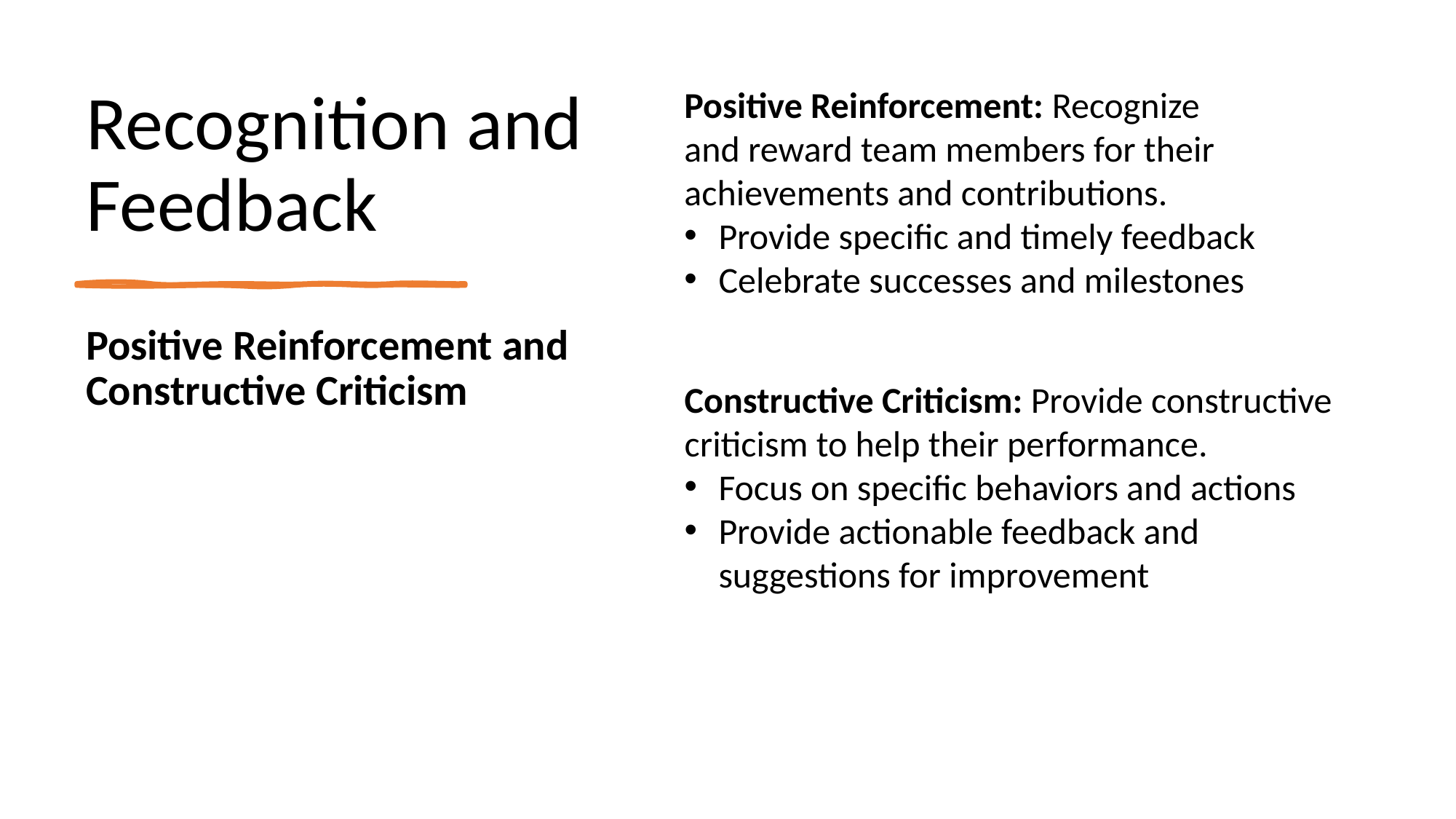

# Recognition and Feedback
Positive Reinforcement: Recognize and reward team members for their achievements and contributions.
Provide specific and timely feedback
Celebrate successes and milestones

Positive Reinforcement and Constructive Criticism

Constructive Criticism: Provide constructive criticism to help their performance.
Focus on specific behaviors and actions
Provide actionable feedback and suggestions for improvement